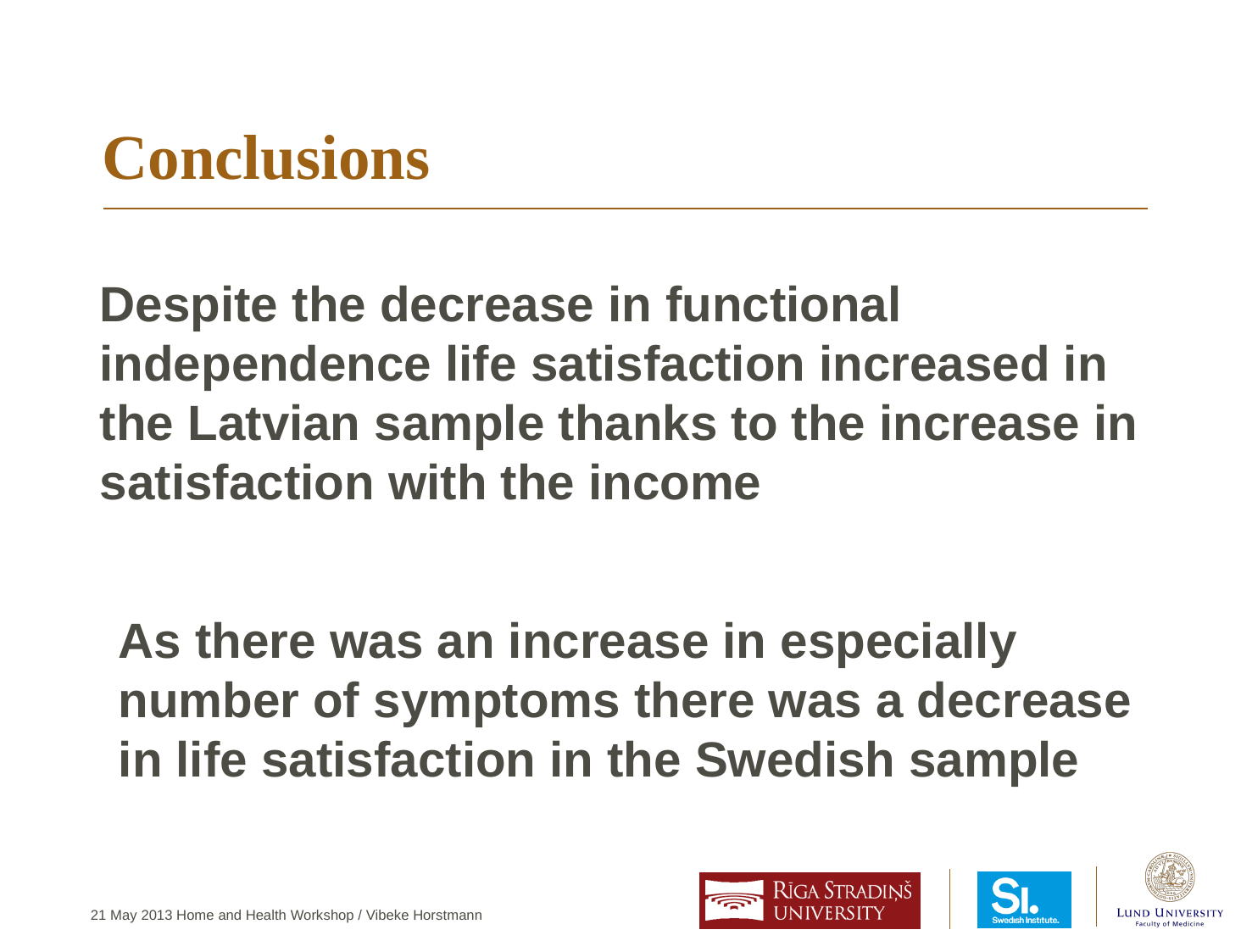

# Conclusions
Despite the decrease in functional independence life satisfaction increased in the Latvian sample thanks to the increase in satisfaction with the income
As there was an increase in especially number of symptoms there was a decrease in life satisfaction in the Swedish sample